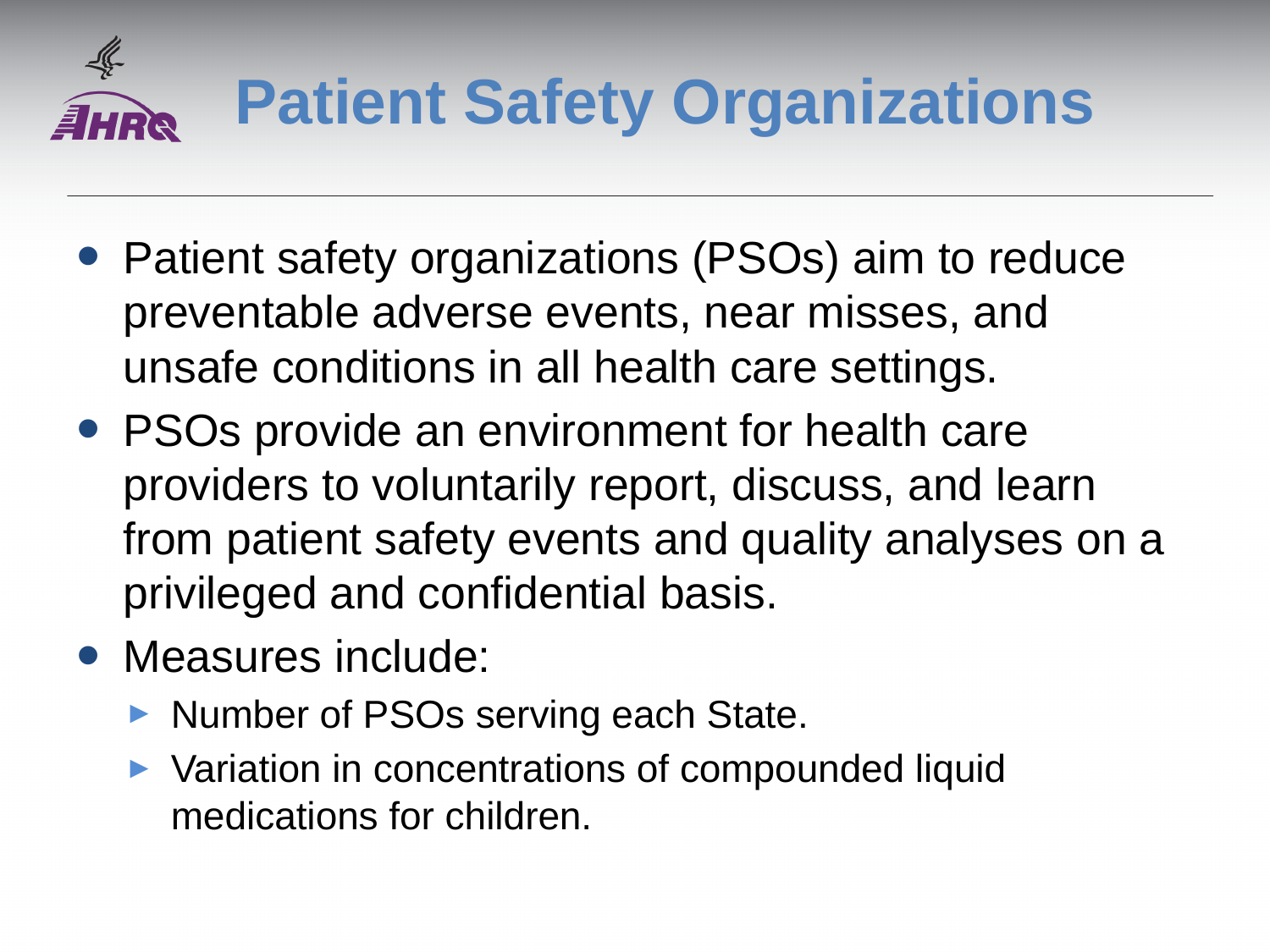

# Patient Safety Organizations
Patient safety organizations (PSOs) aim to reduce preventable adverse events, near misses, and unsafe conditions in all health care settings.
PSOs provide an environment for health care providers to voluntarily report, discuss, and learn from patient safety events and quality analyses on a privileged and confidential basis.
Measures include:
Number of PSOs serving each State.
Variation in concentrations of compounded liquid medications for children.